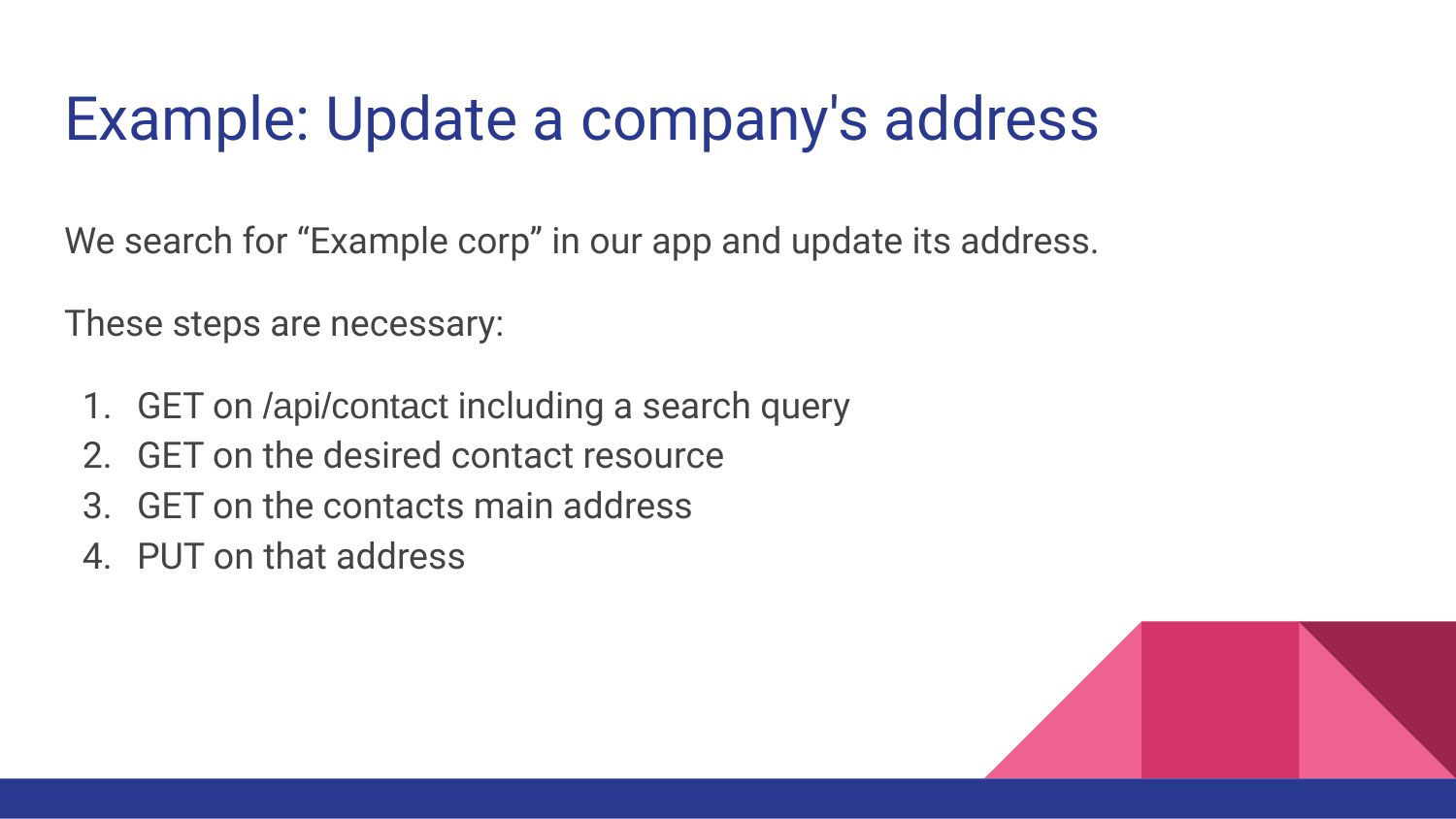

# Example: Update a company's address
We search for “Example corp” in our app and update its address.
These steps are necessary:
GET on /api/contact including a search query
GET on the desired contact resource
GET on the contacts main address
PUT on that address